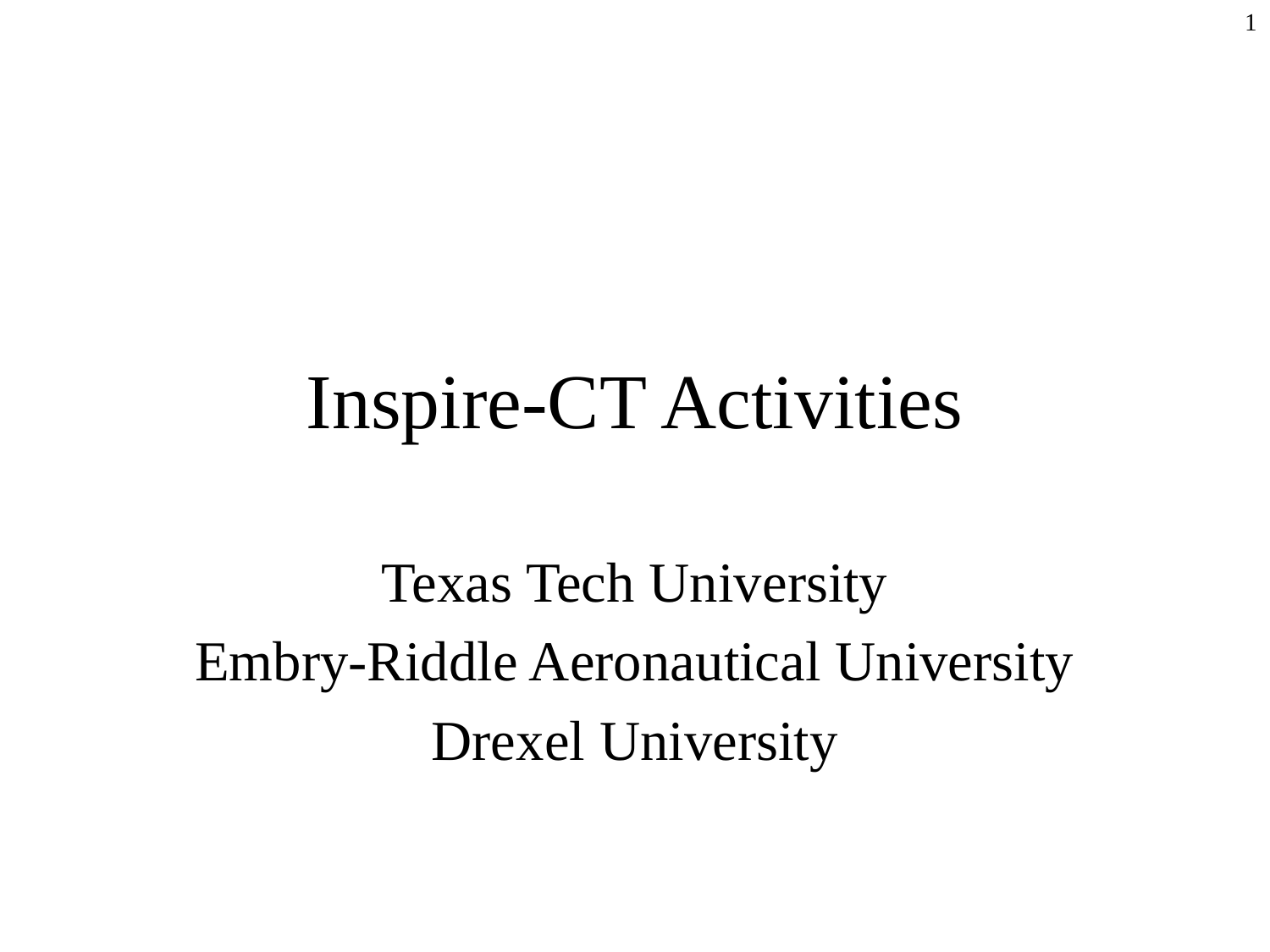

1
# Inspire-CT Activities
Texas Tech University
Embry-Riddle Aeronautical University
Drexel University